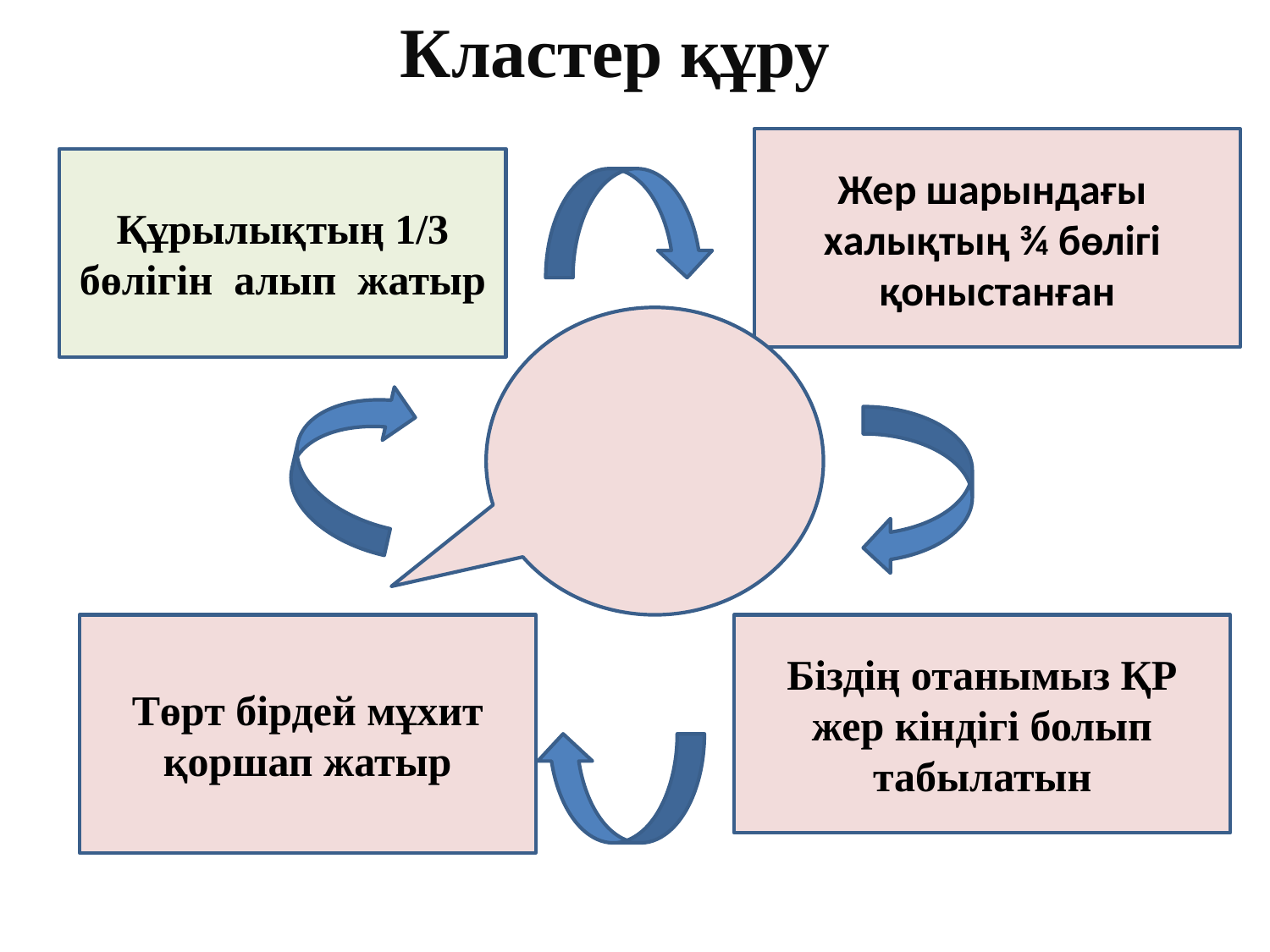

Кластер құру
Жер шарындағы  халықтың ¾ бөлігі  қоныстанған

Құрылықтың 1/3 бөлігін  алып  жатыр

Төрт бірдей мұхит қоршап жатыр
Біздің отанымыз ҚР жер кіндігі болып табылатын